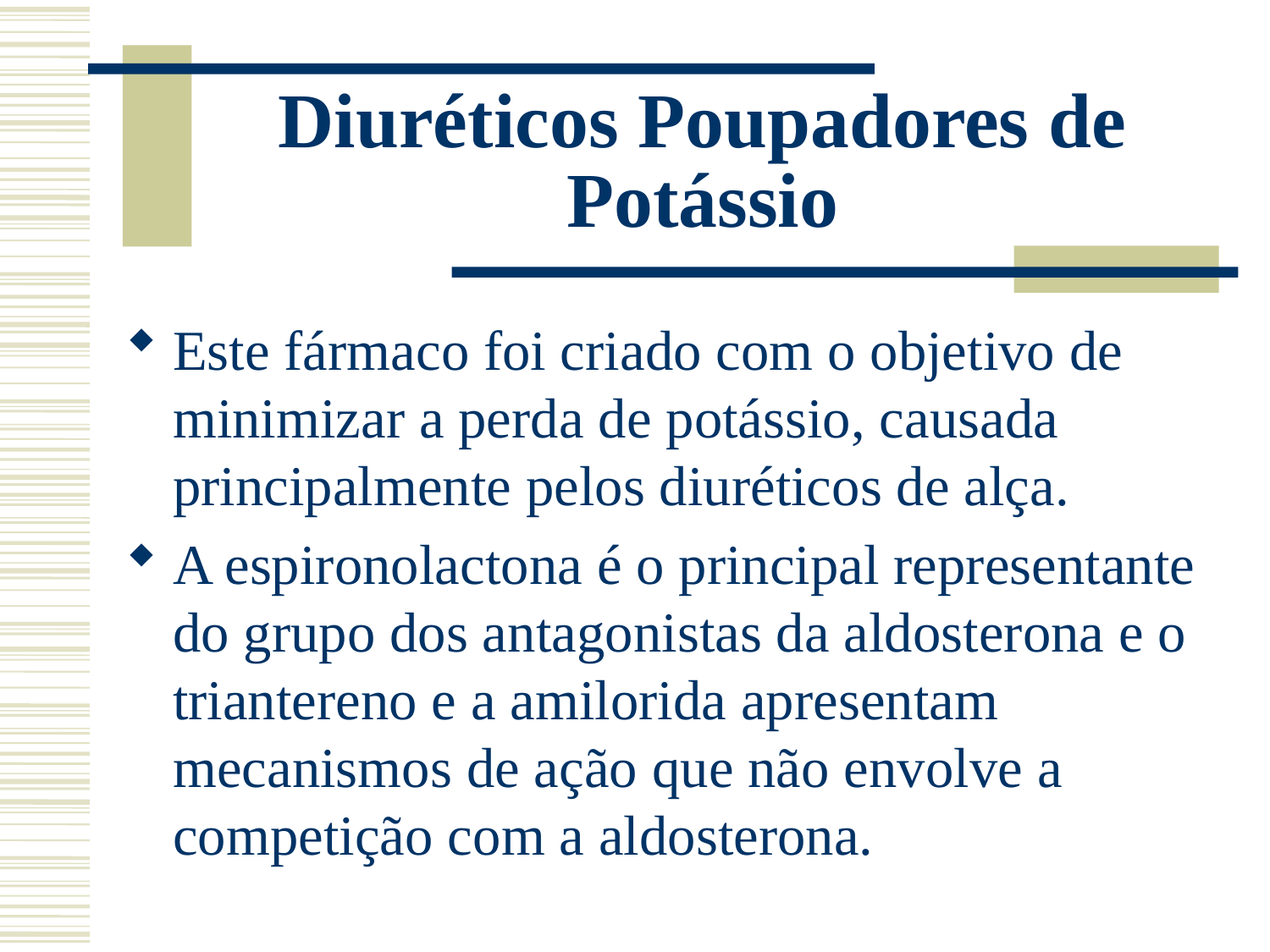

# Diuréticos Poupadores de Potássio
Este fármaco foi criado com o objetivo de minimizar a perda de potássio, causada principalmente pelos diuréticos de alça.
A espironolactona é o principal representante do grupo dos antagonistas da aldosterona e o triantereno e a amilorida apresentam mecanismos de ação que não envolve a competição com a aldosterona.